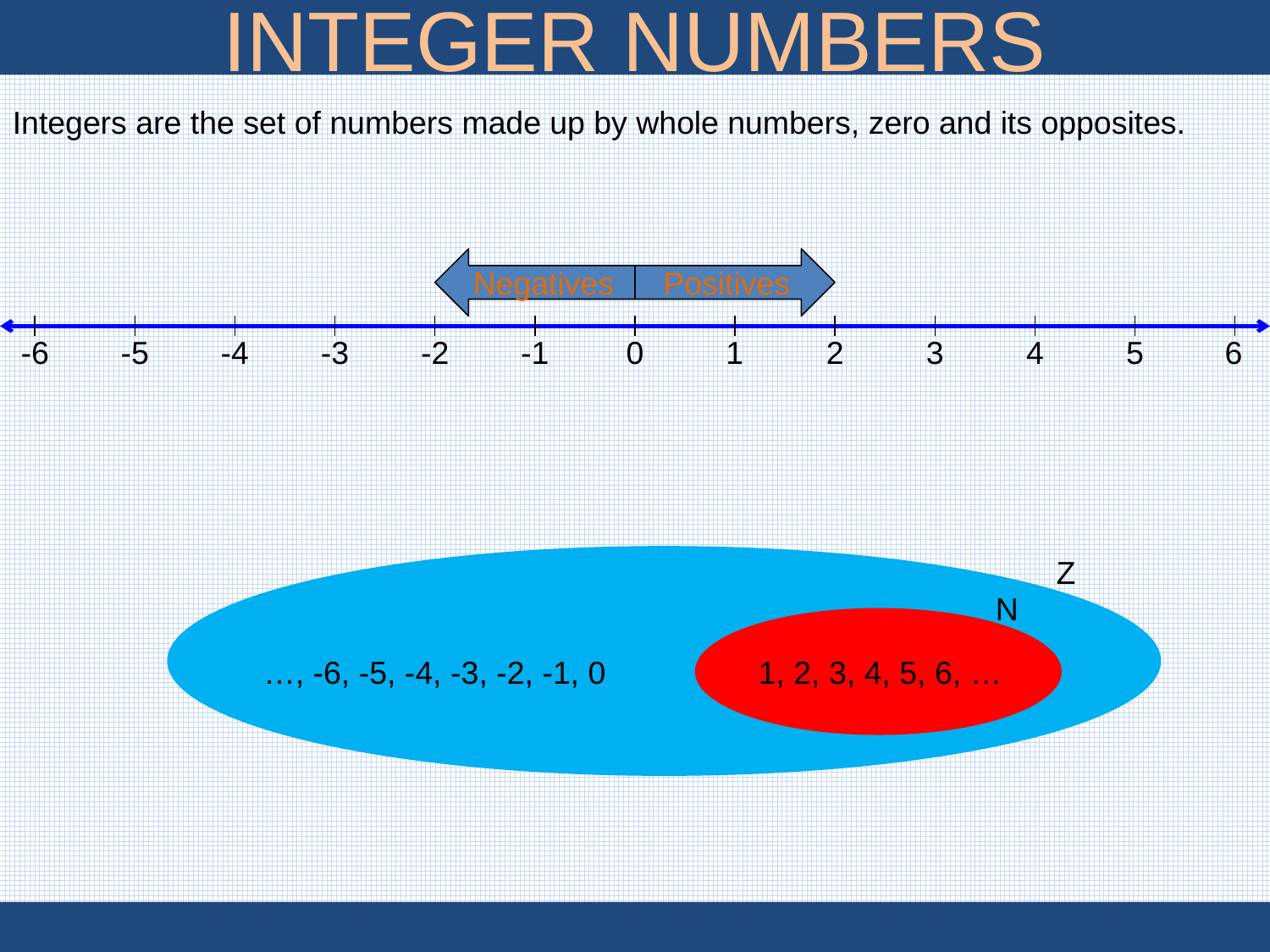

INTEGER NUMBERS
Integers are the set of numbers made up by whole numbers, zero and its opposites.
Negatives
Positives
-6
-5
-4
-3
-2
-1
0
1
2
3
4
5
6

Z
N

…, -6, -5, -4, -3, -2, -1, 0
1, 2, 3, 4, 5, 6, …